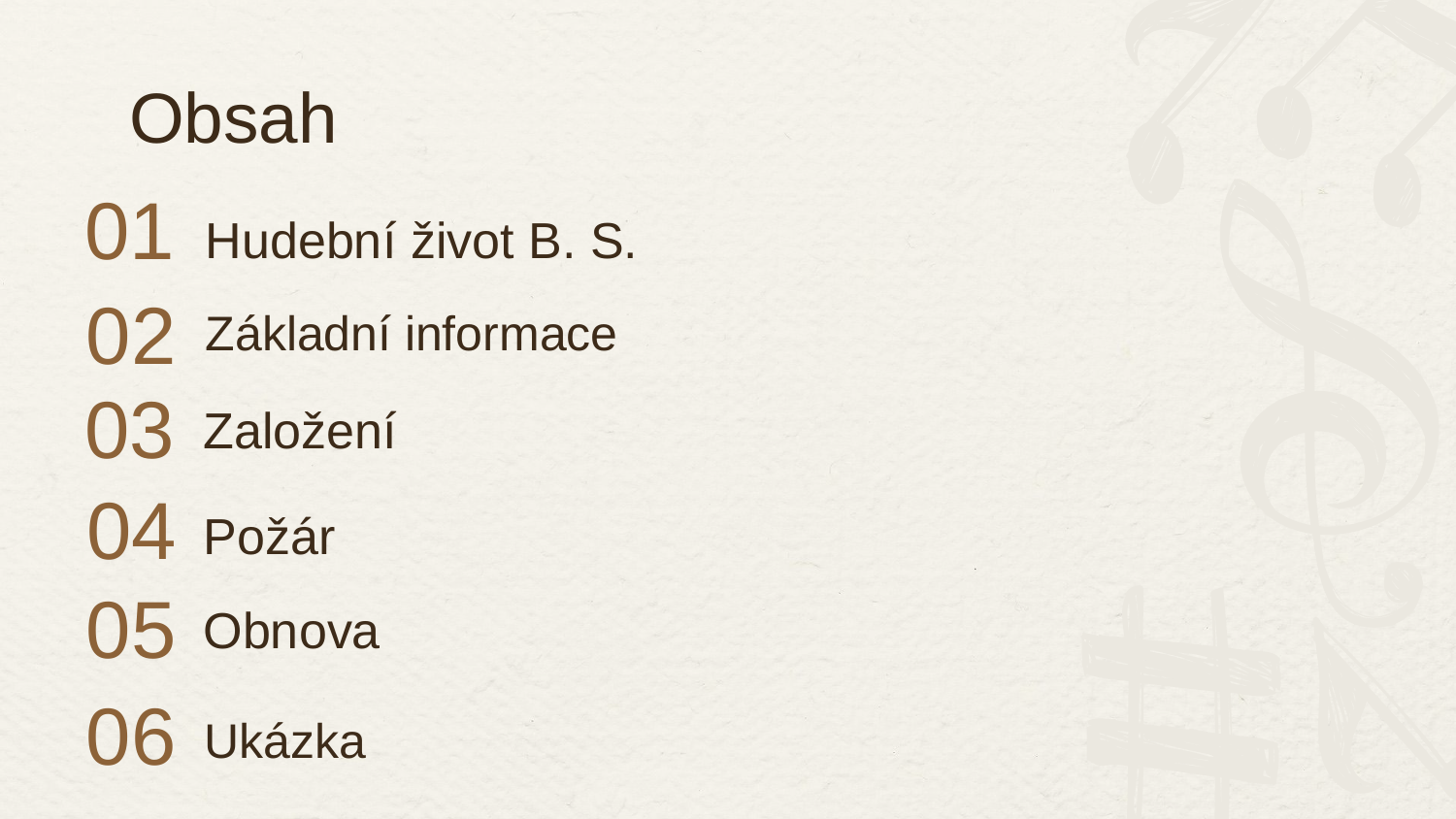

Obsah
01
# Hudební život B. S.
02
Základní informace
03
Založení
04
Požár
05
Obnova
06
Ukázka